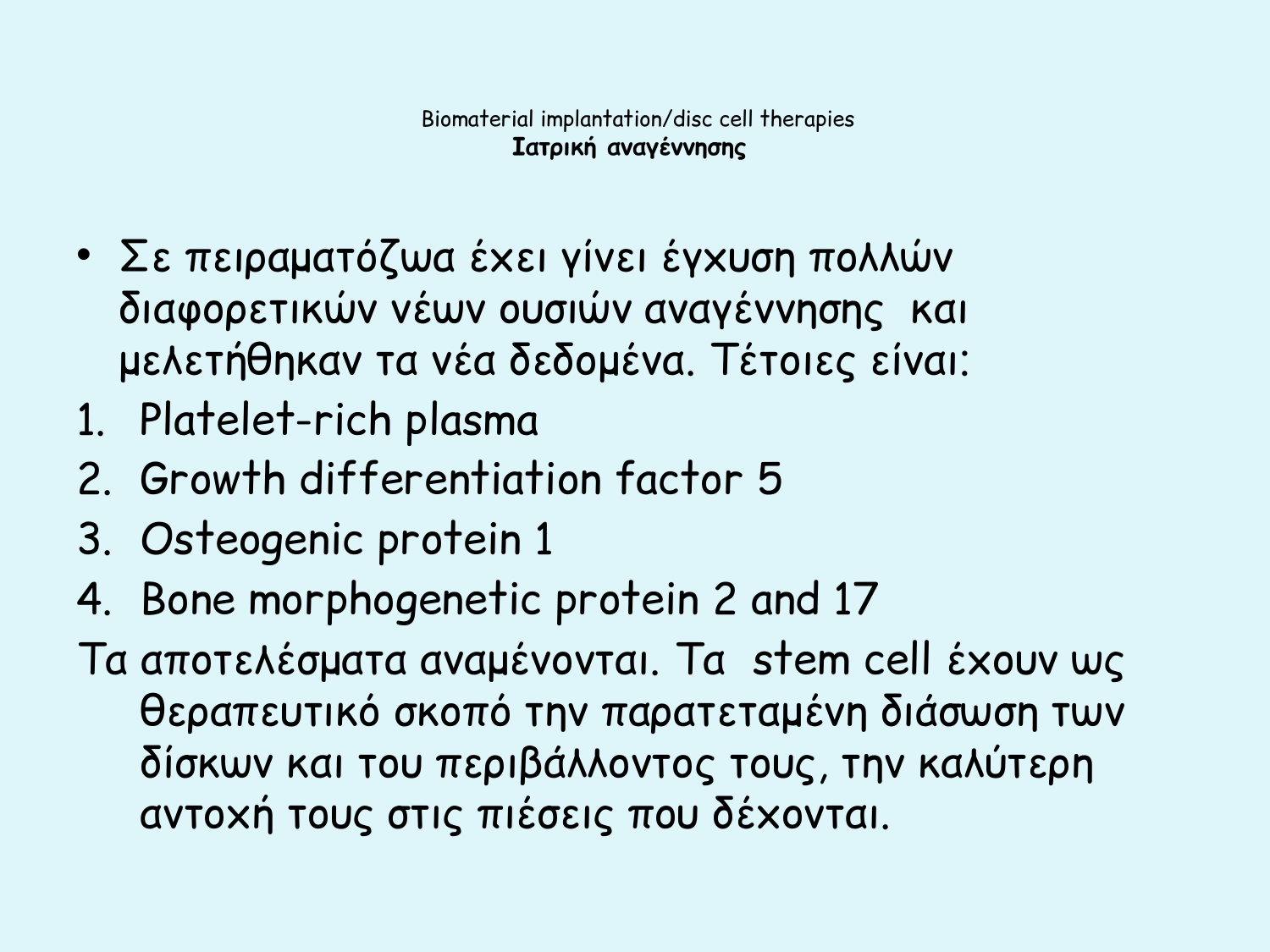

# Biomaterial implantation/disc cell therapies Ιατρική αναγέννησης
Σε πειραματόζωα έχει γίνει έγχυση πολλών διαφορετικών νέων ουσιών αναγέννησης  και μελετήθηκαν τα νέα δεδομένα. Τέτοιες είναι:
Platelet-rich plasma
Growth differentiation factor 5
Osteogenic protein 1
Bone morphogenetic protein 2 and 17
Τα αποτελέσματα αναμένονται. Τα  stem cell έχουν ως θεραπευτικό σκοπό την παρατεταμένη διάσωση των δίσκων και του περιβάλλοντος τους, την καλύτερη αντοχή τους στις πιέσεις που δέχονται.